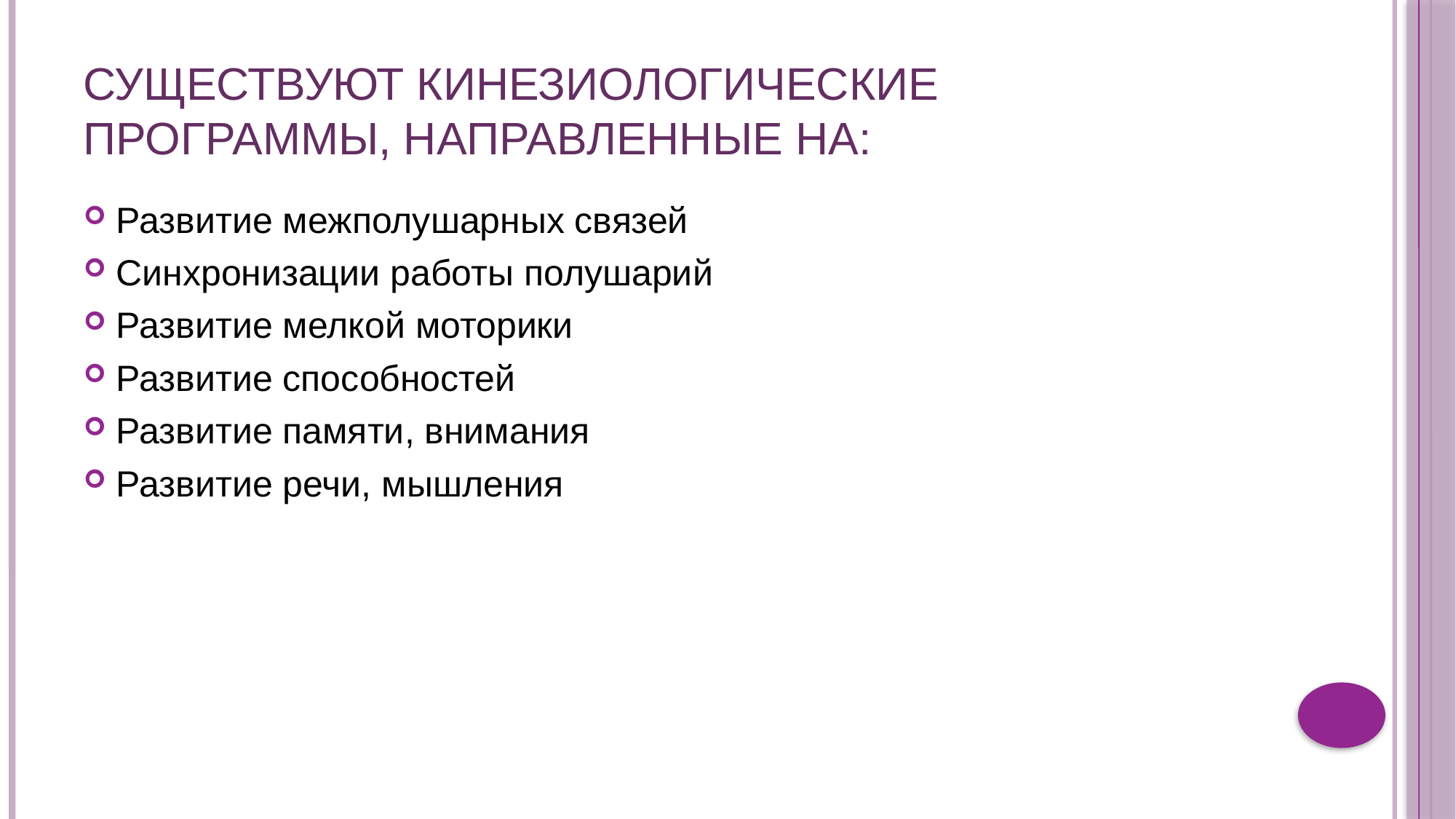

# Существуют кинезиологические программы, направленные на:
Развитие межполушарных связей
Синхронизации работы полушарий
Развитие мелкой моторики
Развитие способностей
Развитие памяти, внимания
Развитие речи, мышления